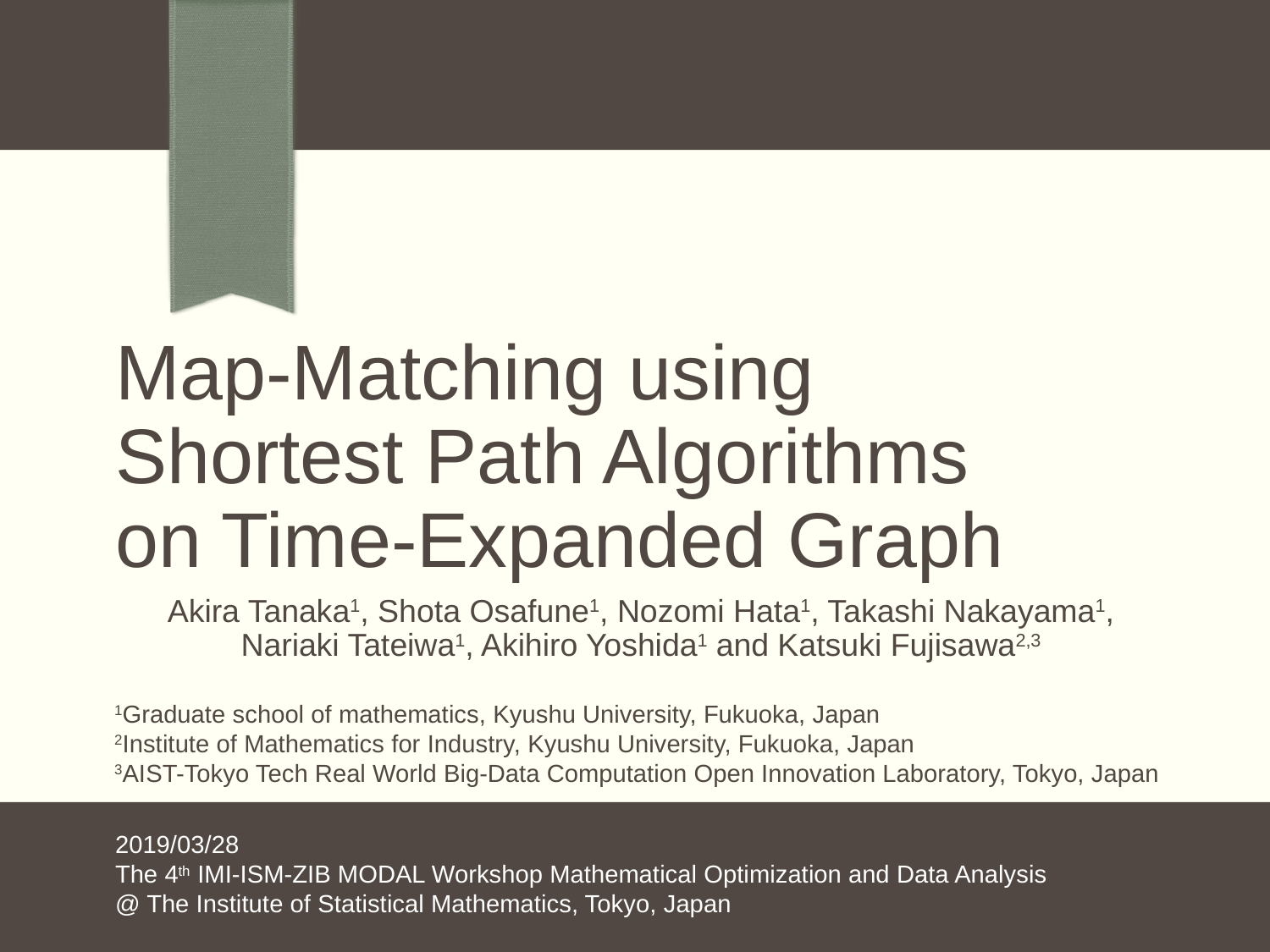

# Map-Matching using Shortest Path Algorithms on Time-Expanded Graph
Akira Tanaka1, Shota Osafune1, Nozomi Hata1, Takashi Nakayama1, Nariaki Tateiwa1, Akihiro Yoshida1 and Katsuki Fujisawa2,3
1Graduate school of mathematics, Kyushu University, Fukuoka, Japan
2Institute of Mathematics for Industry, Kyushu University, Fukuoka, Japan
3AIST-Tokyo Tech Real World Big-Data Computation Open Innovation Laboratory, Tokyo, Japan
2019/03/28
The 4th IMI-ISM-ZIB MODAL Workshop Mathematical Optimization and Data Analysis
@ The Institute of Statistical Mathematics, Tokyo, Japan